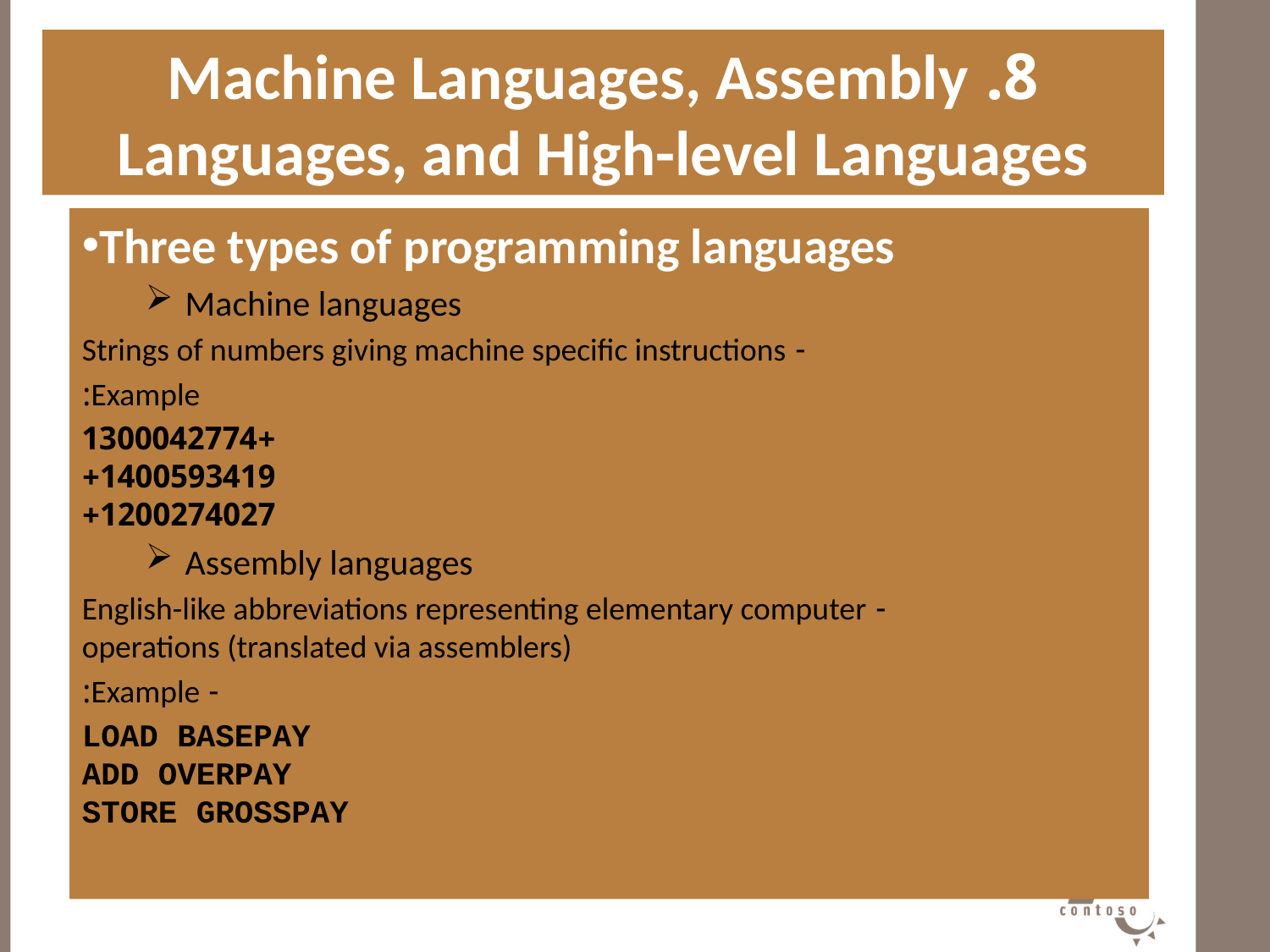

8. Machine Languages, Assembly Languages, and High-level Languages
#
Three types of programming languages
Machine languages
- Strings of numbers giving machine specific instructions
Example:
	+1300042774
+1400593419
+1200274027
Assembly languages
- English-like abbreviations representing elementary computer operations (translated via assemblers)
- Example:
  LOAD BASEPAY
ADD OVERPAY
STORE GROSSPAY